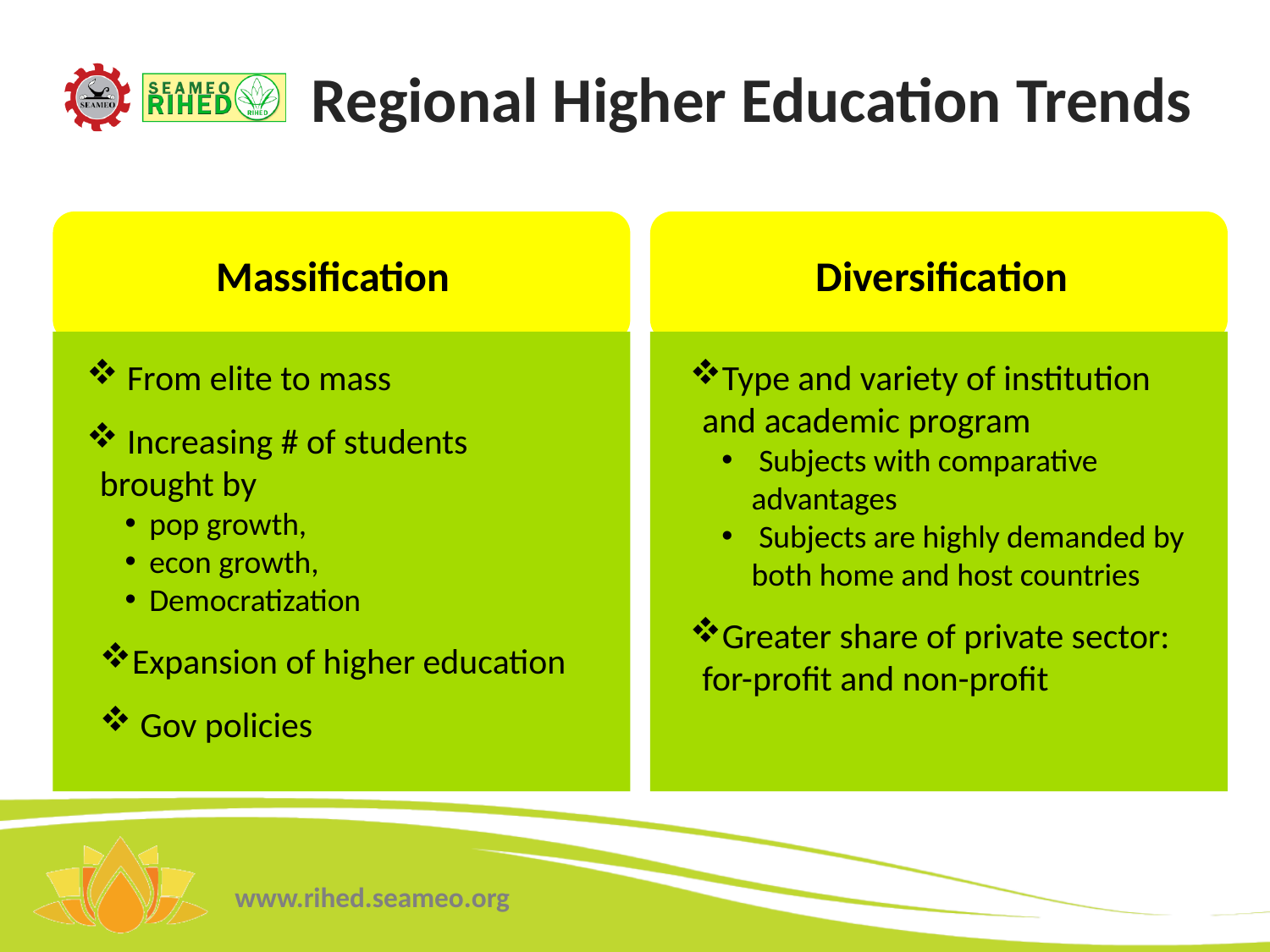

Regional Higher Education Trends

Massification
Diversification
Type and variety of institution and academic program
 Subjects with comparative advantages
 Subjects are highly demanded by both home and host countries
Greater share of private sector: for-profit and non-profit

 From elite to mass
 Increasing # of students brought by
pop growth,
econ growth,
Democratization
Expansion of higher education
 Gov policies